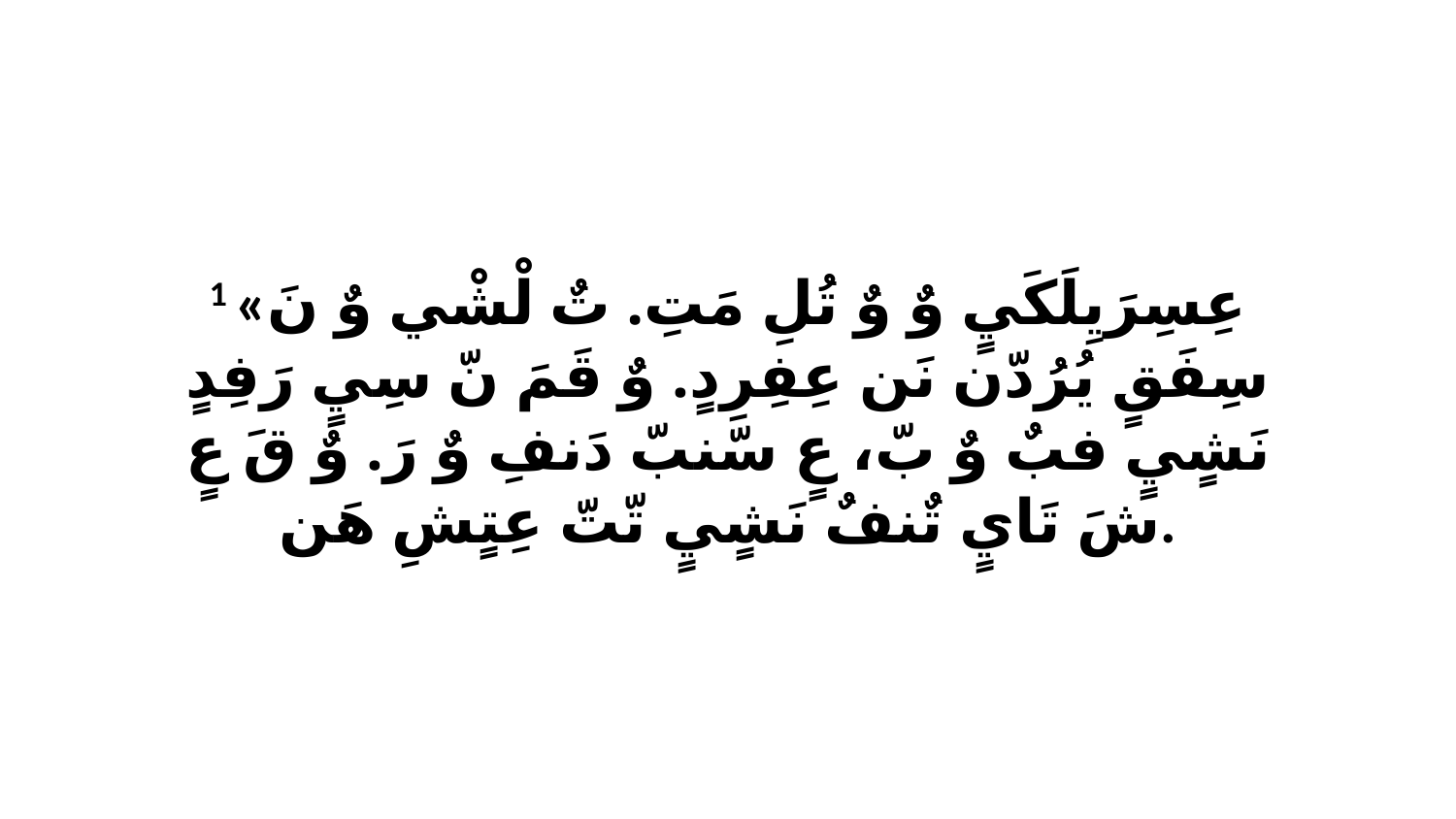

1 «عِسِرَيِلَكَيٍ وٌ وٌ تُلِ مَتِ. تٌ لْشْي وٌ نَ سِفَقٍ يُرُدّن نَن عِفِرِدٍ. وٌ قَمَ نّ سِيٍ رَفِدٍ نَشٍيٍ فبٌ وٌ بّ، عٍ سّنبّ دَنفِ وٌ رَ. وٌ قَ عٍ شَ تَايٍ تٌنفٌ نَشٍيٍ تّتّ عِتٍشِ هَن.